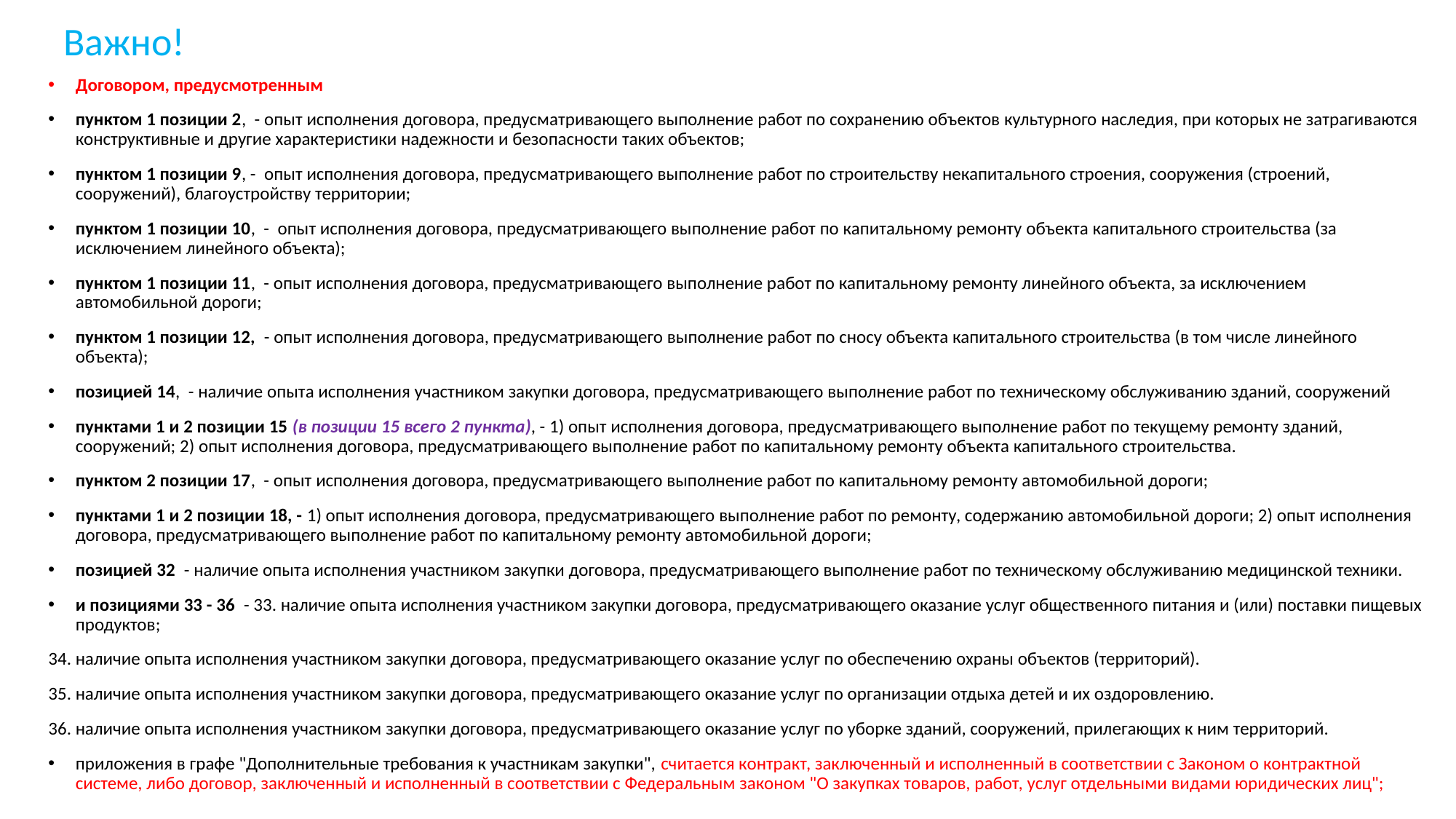

# Важно!
Договором, предусмотренным
пунктом 1 позиции 2,  - опыт исполнения договора, предусматривающего выполнение работ по сохранению объектов культурного наследия, при которых не затрагиваются конструктивные и другие характеристики надежности и безопасности таких объектов;
пунктом 1 позиции 9, -  опыт исполнения договора, предусматривающего выполнение работ по строительству некапитального строения, сооружения (строений, сооружений), благоустройству территории;
пунктом 1 позиции 10,  -  опыт исполнения договора, предусматривающего выполнение работ по капитальному ремонту объекта капитального строительства (за исключением линейного объекта);
пунктом 1 позиции 11,  - опыт исполнения договора, предусматривающего выполнение работ по капитальному ремонту линейного объекта, за исключением автомобильной дороги;
пунктом 1 позиции 12,  - опыт исполнения договора, предусматривающего выполнение работ по сносу объекта капитального строительства (в том числе линейного объекта);
позицией 14,  - наличие опыта исполнения участником закупки договора, предусматривающего выполнение работ по техническому обслуживанию зданий, сооружений
пунктами 1 и 2 позиции 15 (в позиции 15 всего 2 пункта), - 1) опыт исполнения договора, предусматривающего выполнение работ по текущему ремонту зданий, сооружений; 2) опыт исполнения договора, предусматривающего выполнение работ по капитальному ремонту объекта капитального строительства.
пунктом 2 позиции 17,  - опыт исполнения договора, предусматривающего выполнение работ по капитальному ремонту автомобильной дороги;
пунктами 1 и 2 позиции 18, - 1) опыт исполнения договора, предусматривающего выполнение работ по ремонту, содержанию автомобильной дороги; 2) опыт исполнения договора, предусматривающего выполнение работ по капитальному ремонту автомобильной дороги;
позицией 32  - наличие опыта исполнения участником закупки договора, предусматривающего выполнение работ по техническому обслуживанию медицинской техники.
и позициями 33 - 36  - 33. наличие опыта исполнения участником закупки договора, предусматривающего оказание услуг общественного питания и (или) поставки пищевых продуктов;
34. наличие опыта исполнения участником закупки договора, предусматривающего оказание услуг по обеспечению охраны объектов (территорий).
35. наличие опыта исполнения участником закупки договора, предусматривающего оказание услуг по организации отдыха детей и их оздоровлению.
36. наличие опыта исполнения участником закупки договора, предусматривающего оказание услуг по уборке зданий, сооружений, прилегающих к ним территорий.
приложения в графе "Дополнительные требования к участникам закупки", считается контракт, заключенный и исполненный в соответствии с Законом о контрактной системе, либо договор, заключенный и исполненный в соответствии с Федеральным законом "О закупках товаров, работ, услуг отдельными видами юридических лиц";